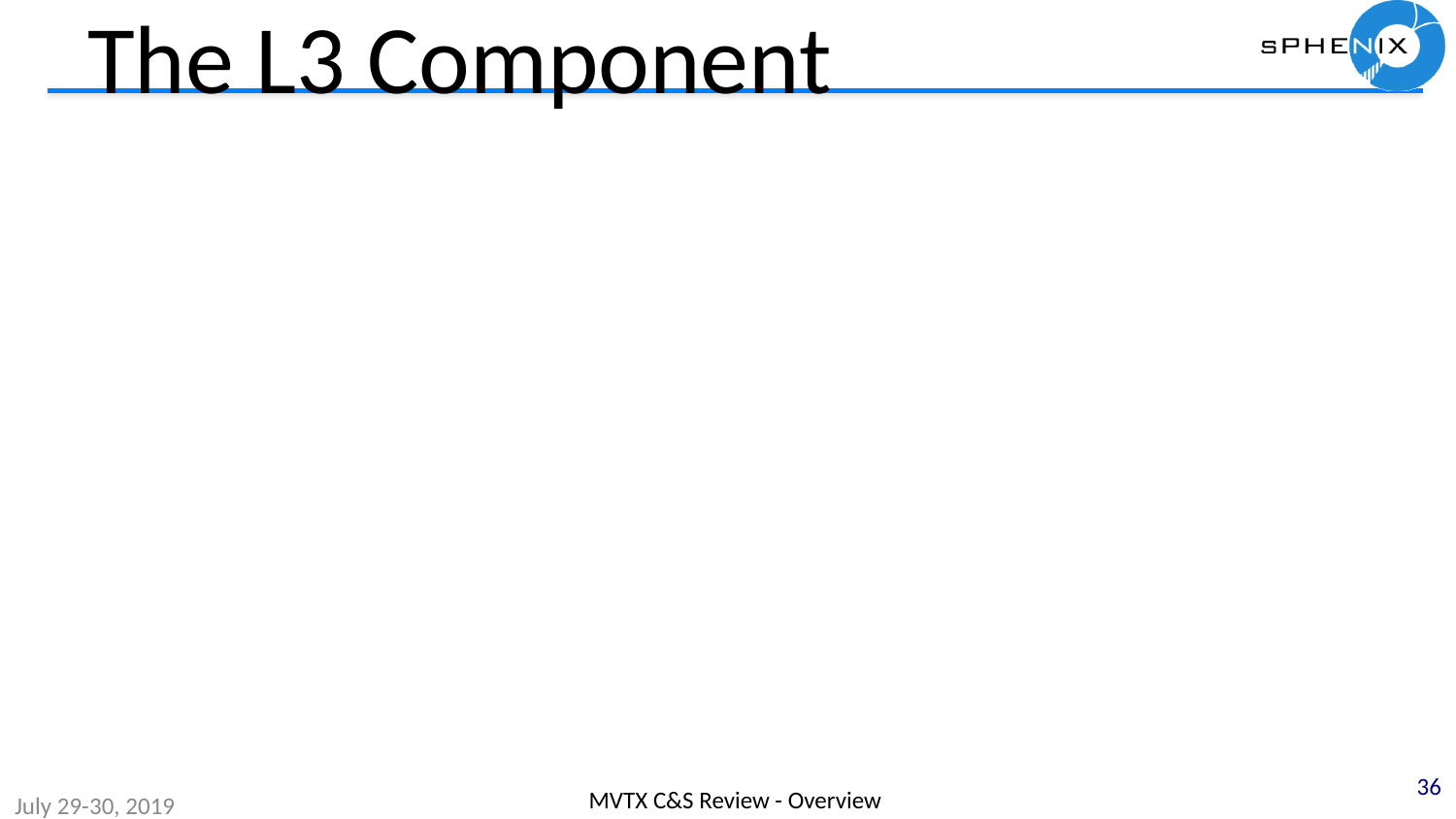

# The L3 Component

36
MVTX C&S Review - Overview
July 29-30, 2019